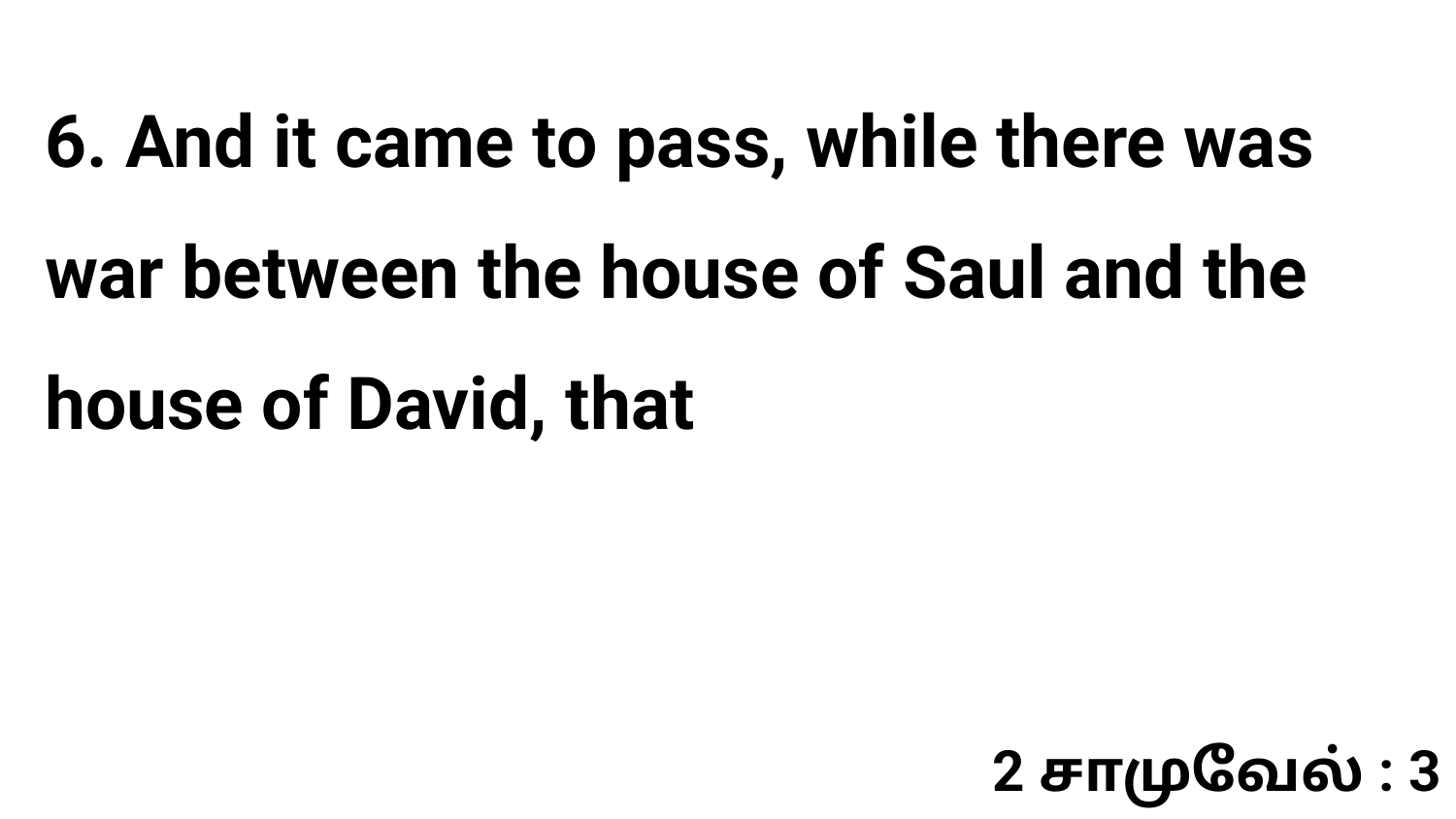

6. And it came to pass, while there was war between the house of Saul and the house of David, that
2 சாமுவேல் : 3